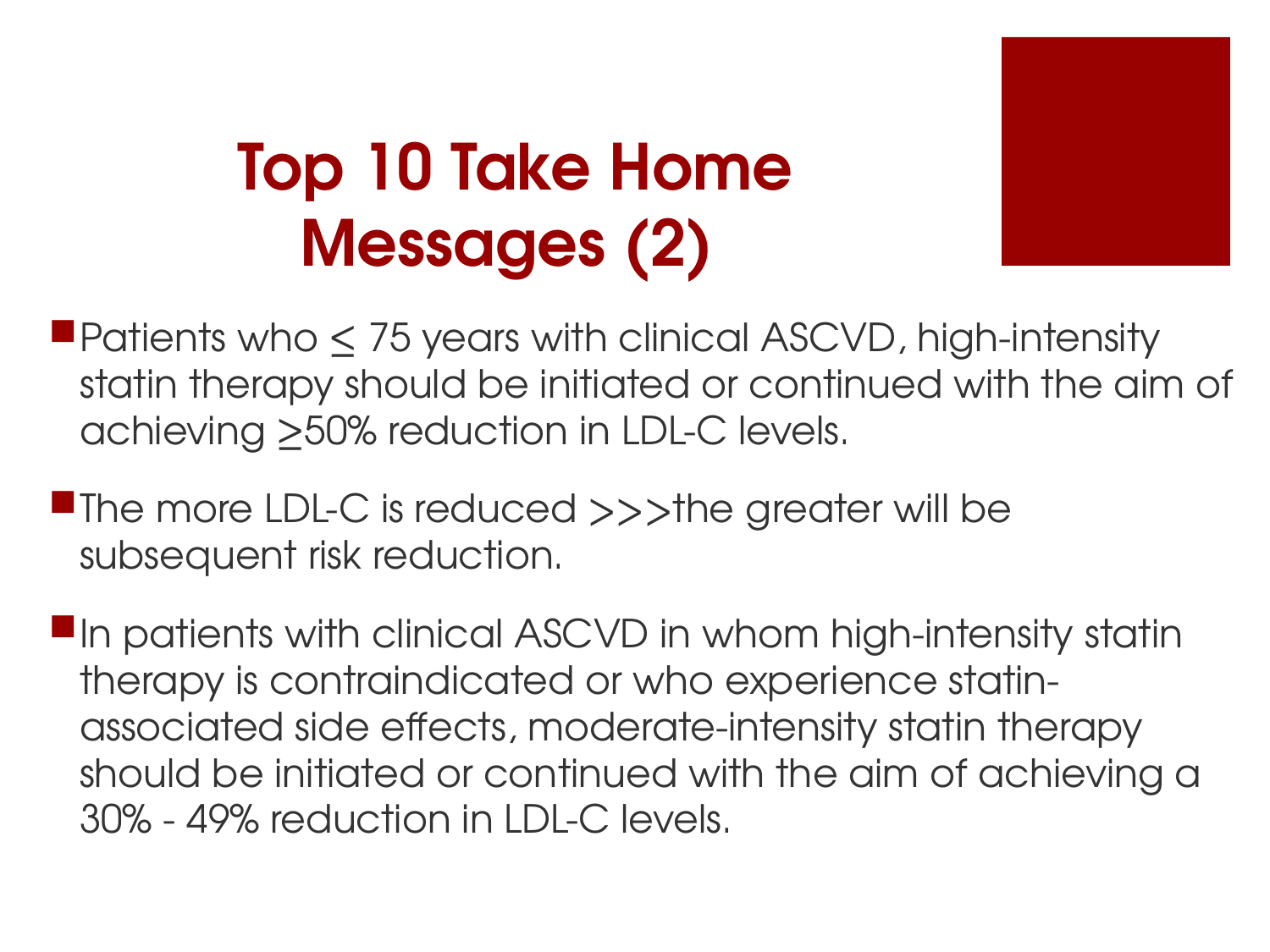

# Top 10 Take Home Messages (2)
Patients who ≤ 75 years with clinical ASCVD, high-intensity statin therapy should be initiated or continued with the aim of achieving ≥50% reduction in LDL-C levels.
The more LDL-C is reduced >>>the greater will be subsequent risk reduction.
In patients with clinical ASCVD in whom high-intensity statin therapy is contraindicated or who experience statin- associated side effects, moderate-intensity statin therapy should be initiated or continued with the aim of achieving a 30% - 49% reduction in LDL-C levels.